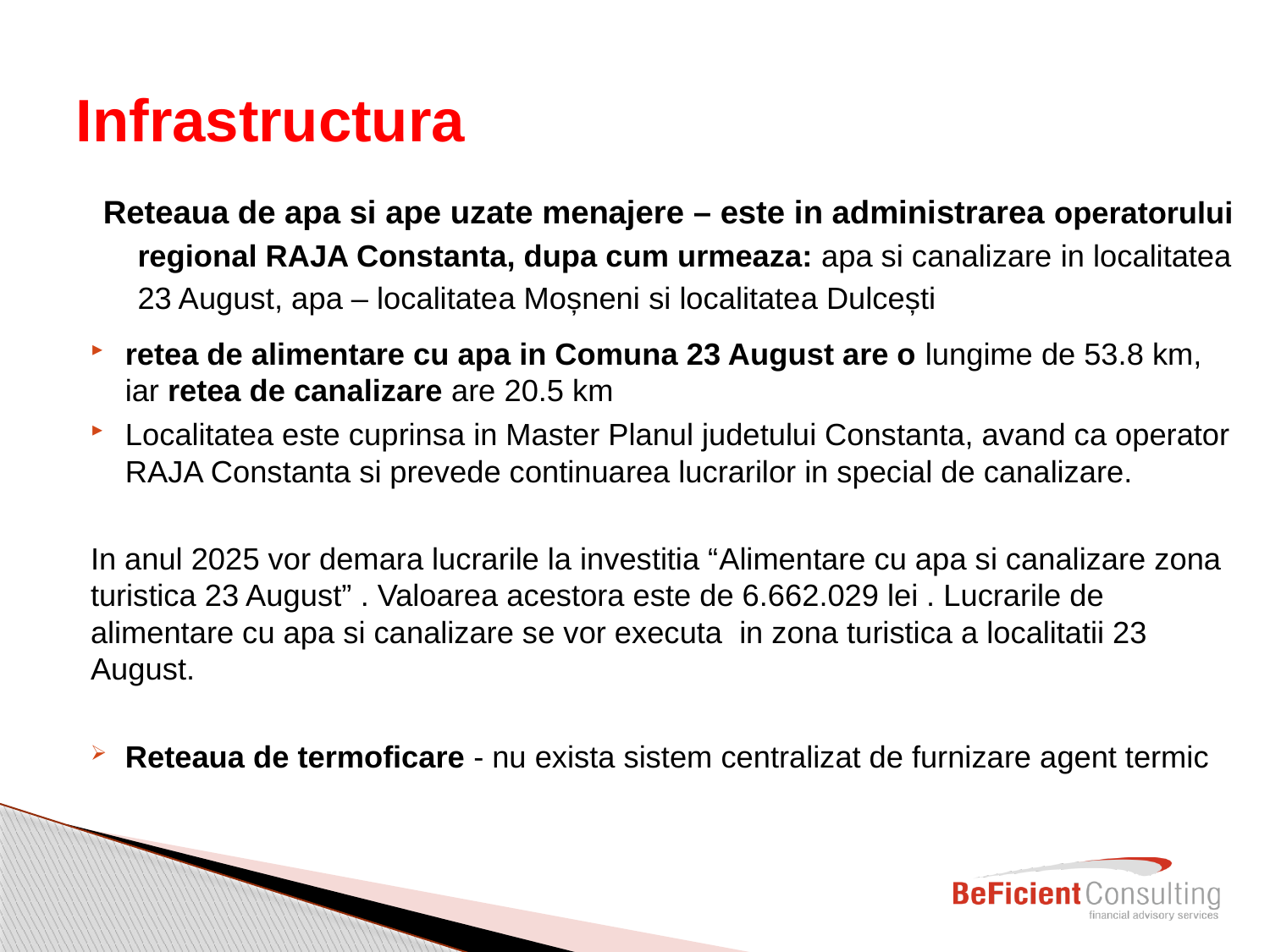

# Infrastructura
Reteaua de apa si ape uzate menajere – este in administrarea operatorului regional RAJA Constanta, dupa cum urmeaza: apa si canalizare in localitatea 23 August, apa – localitatea Moșneni si localitatea Dulcești
retea de alimentare cu apa in Comuna 23 August are o lungime de 53.8 km, iar retea de canalizare are 20.5 km
Localitatea este cuprinsa in Master Planul judetului Constanta, avand ca operator RAJA Constanta si prevede continuarea lucrarilor in special de canalizare.

In anul 2025 vor demara lucrarile la investitia “Alimentare cu apa si canalizare zona turistica 23 August” . Valoarea acestora este de 6.662.029 lei . Lucrarile de alimentare cu apa si canalizare se vor executa  in zona turistica a localitatii 23 August.

Reteaua de termoficare - nu exista sistem centralizat de furnizare agent termic